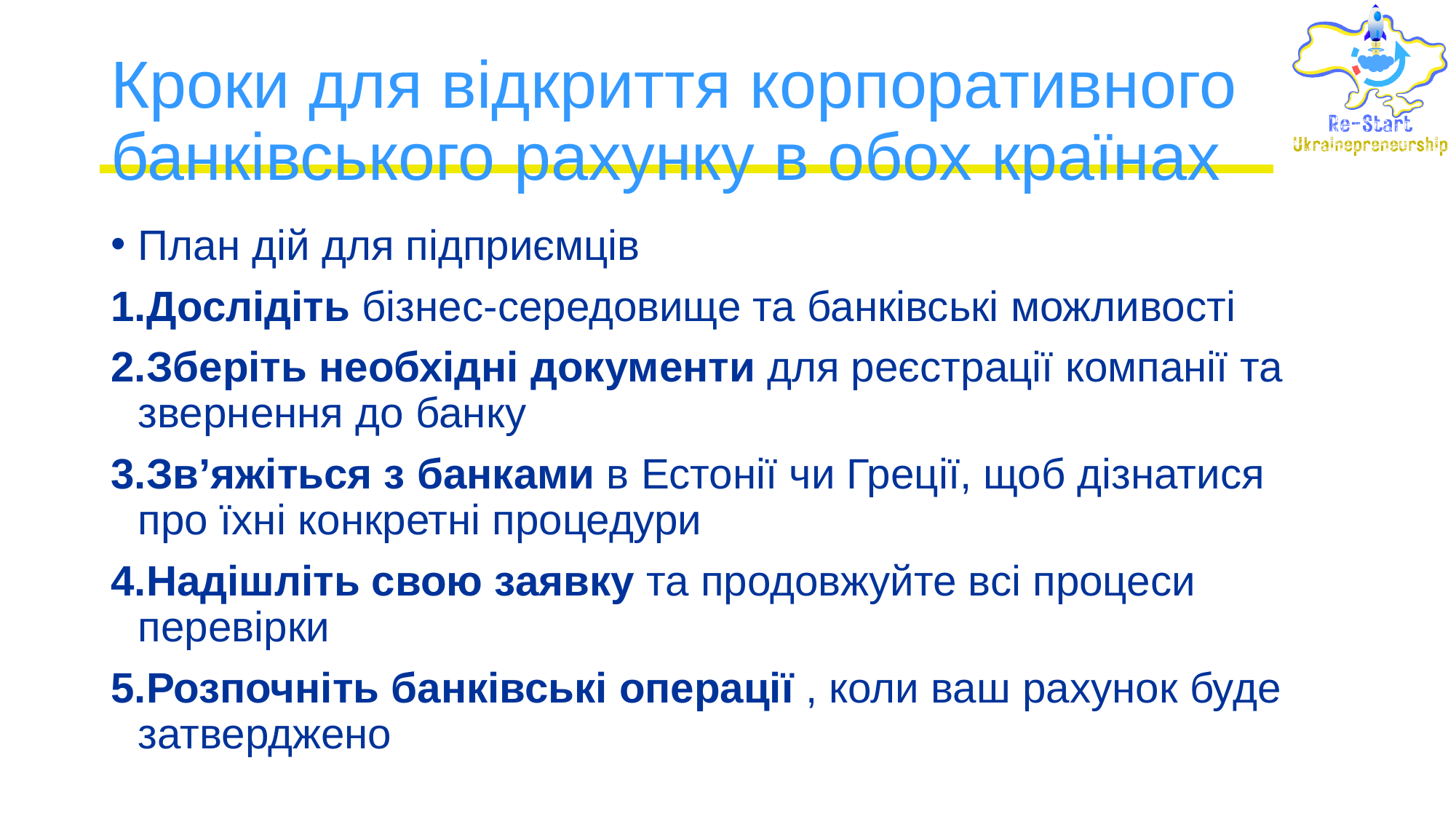

# Кроки для відкриття корпоративного банківського рахунку в обох країнах
План дій для підприємців
Дослідіть бізнес-середовище та банківські можливості
Зберіть необхідні документи для реєстрації компанії та звернення до банку
Зв’яжіться з банками в Естонії чи Греції, щоб дізнатися про їхні конкретні процедури
Надішліть свою заявку та продовжуйте всі процеси перевірки
Розпочніть банківські операції , коли ваш рахунок буде затверджено